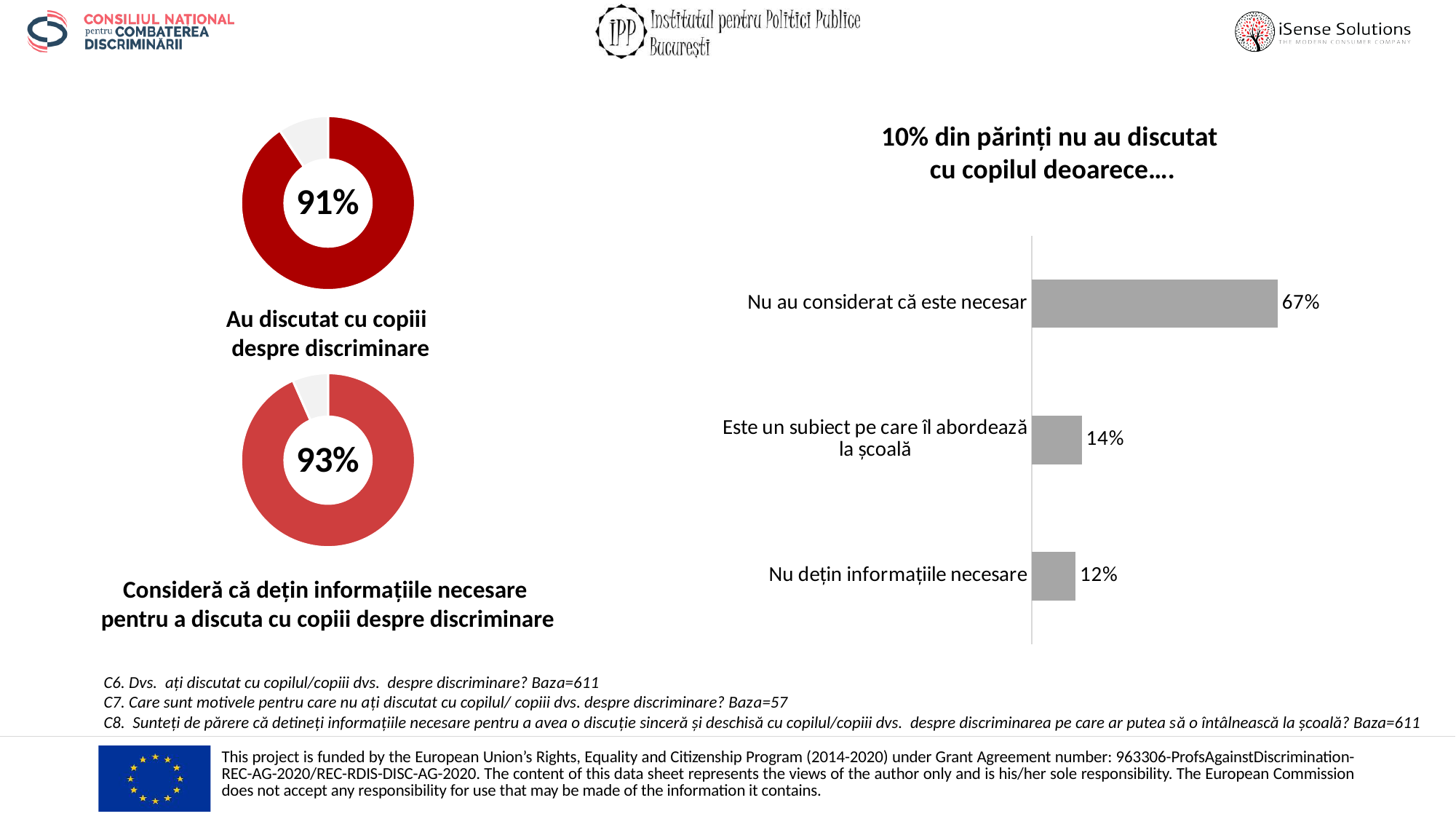

### Chart

| Category | Total |
|---|---|
| Da | 0.9067103109656302 |
| Nu | 0.09328968903436989 |
10% din părinți nu au discutat
cu copilul deoarece….
91%

### Chart

| Category | Total |
|---|---|
| Nu au considerat că este necesar | 0.6666666666666665 |
| Este un subiect pe care îl abordează la școală | 0.13559322033898305 |
| Nu dețin informațiile necesare | 0.11864406779661017 |
Au discutat cu copiii
 despre discriminare

### Chart

| Category | Total |
|---|---|
| Da | 0.9338842975206612 |
| Nu | 0.06611570247933884 |
93%
Consideră că dețin informațiile necesare
pentru a discuta cu copiii despre discriminare
C6. Dvs.  ați discutat cu copilul/copiii dvs.  despre discriminare? Baza=611
C7. Care sunt motivele pentru care nu ați discutat cu copilul/ copiii dvs. despre discriminare? Baza=57
C8.  Sunteți de părere că detineți informațiile necesare pentru a avea o discuție sinceră și deschisă cu copilul/copiii dvs.  despre discriminarea pe care ar putea să o întâlnească la școală? Baza=611